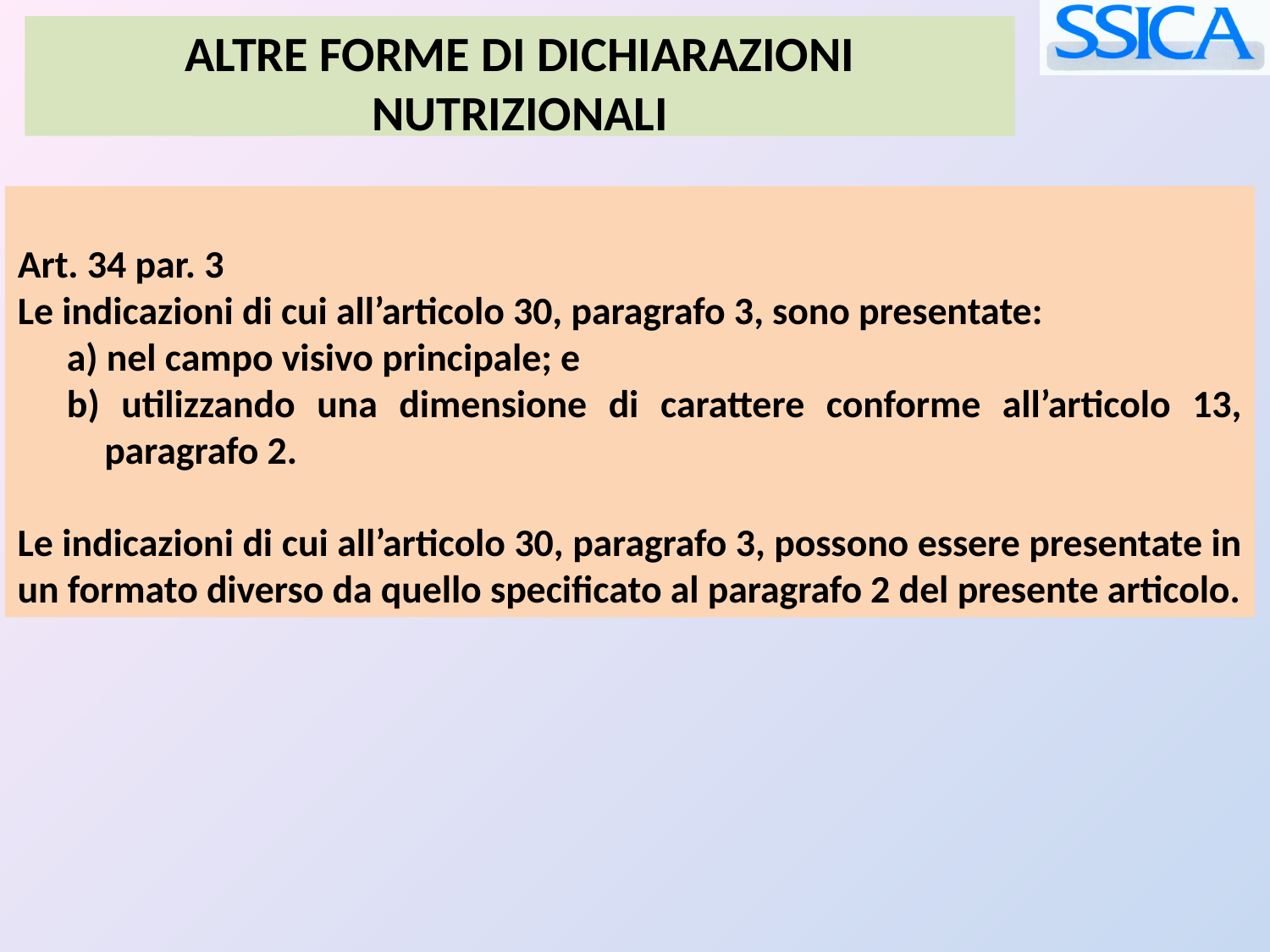

ALTRE FORME DI DICHIARAZIONI NUTRIZIONALI

Art. 34 par. 3
Le indicazioni di cui all’articolo 30, paragrafo 3, sono presentate:
a) nel campo visivo principale; e
b) utilizzando una dimensione di carattere conforme all’articolo 13, paragrafo 2.

Le indicazioni di cui all’articolo 30, paragrafo 3, possono essere presentate in un formato diverso da quello specificato al paragrafo 2 del presente articolo.